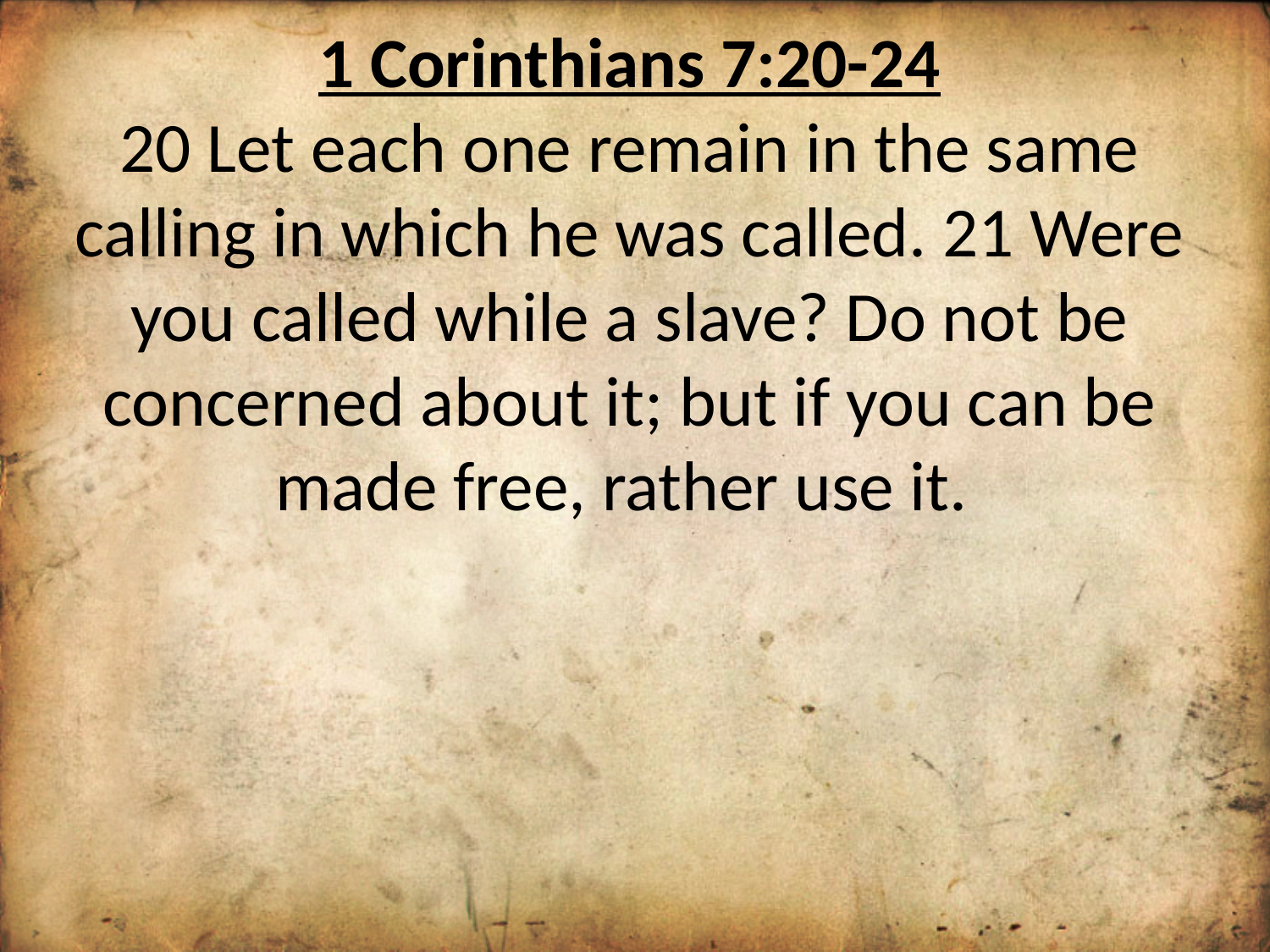

1 Corinthians 7:20-24
20 Let each one remain in the same calling in which he was called. 21 Were you called while a slave? Do not be concerned about it; but if you can be made free, rather use it.